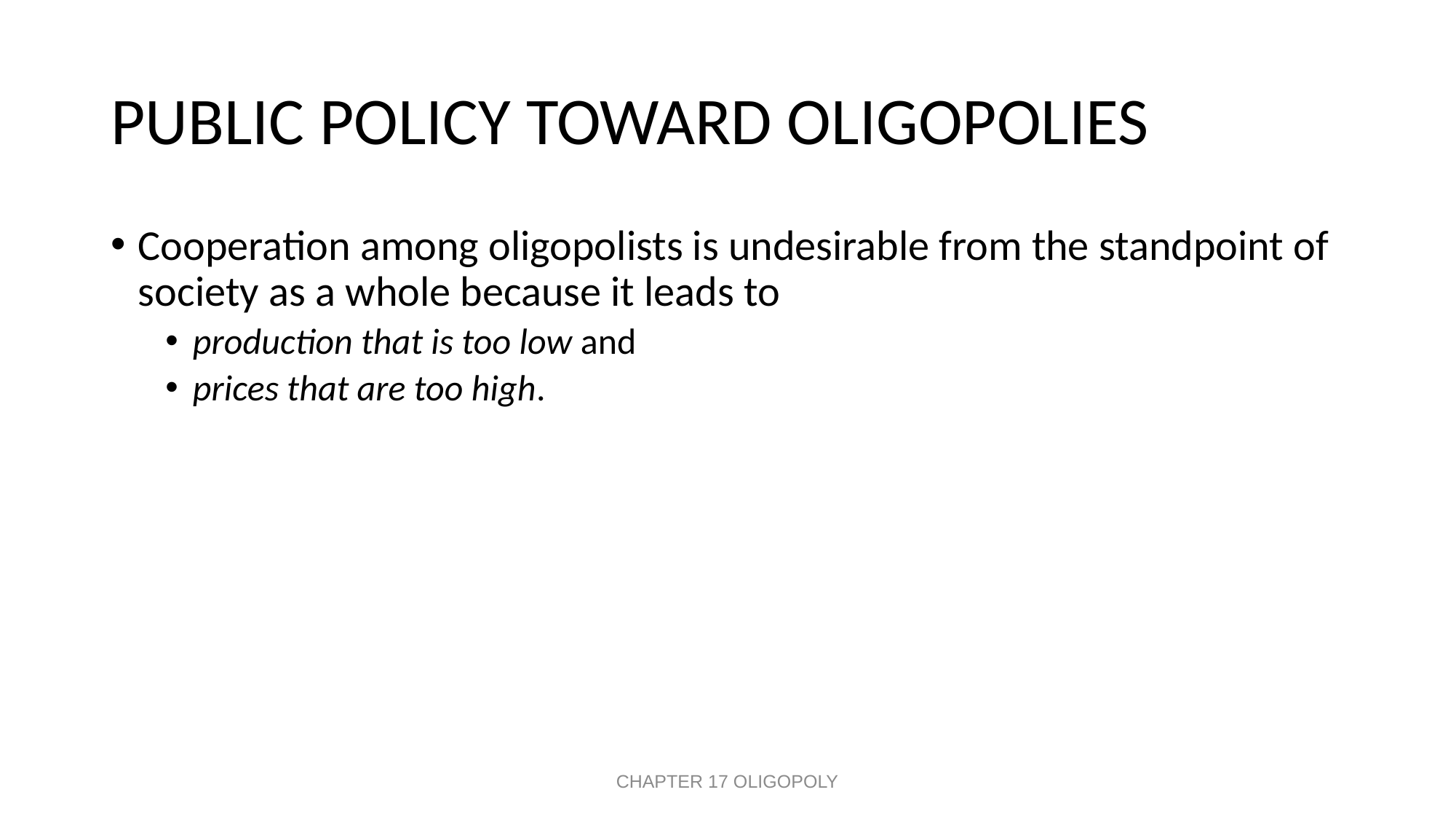

# PUBLIC POLICY TOWARD OLIGOPOLIES
Cooperation among oligopolists is undesirable from the standpoint of society as a whole because it leads to
production that is too low and
prices that are too high.
CHAPTER 17 OLIGOPOLY